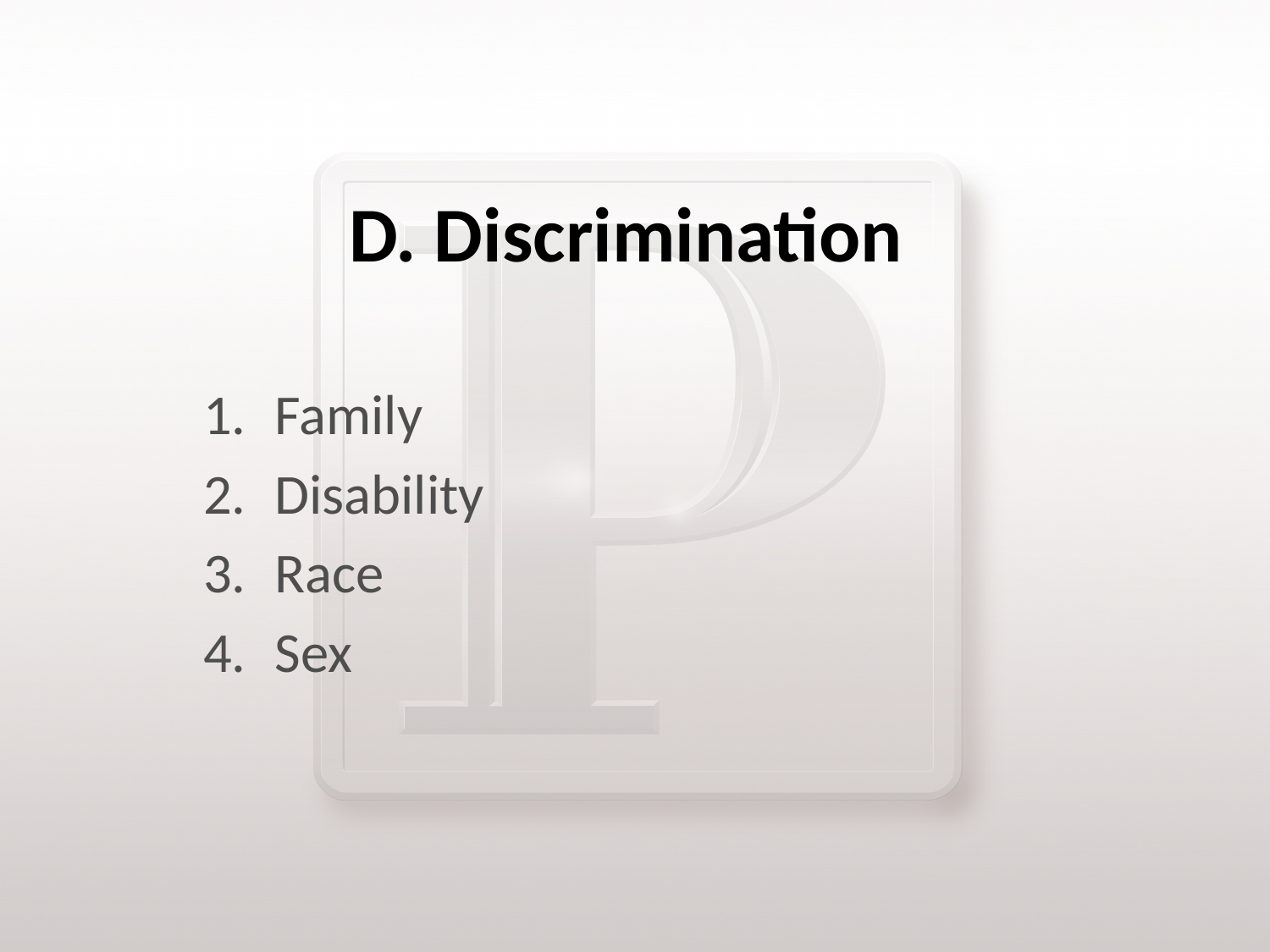

# D. Discrimination
Family
Disability
Race
Sex